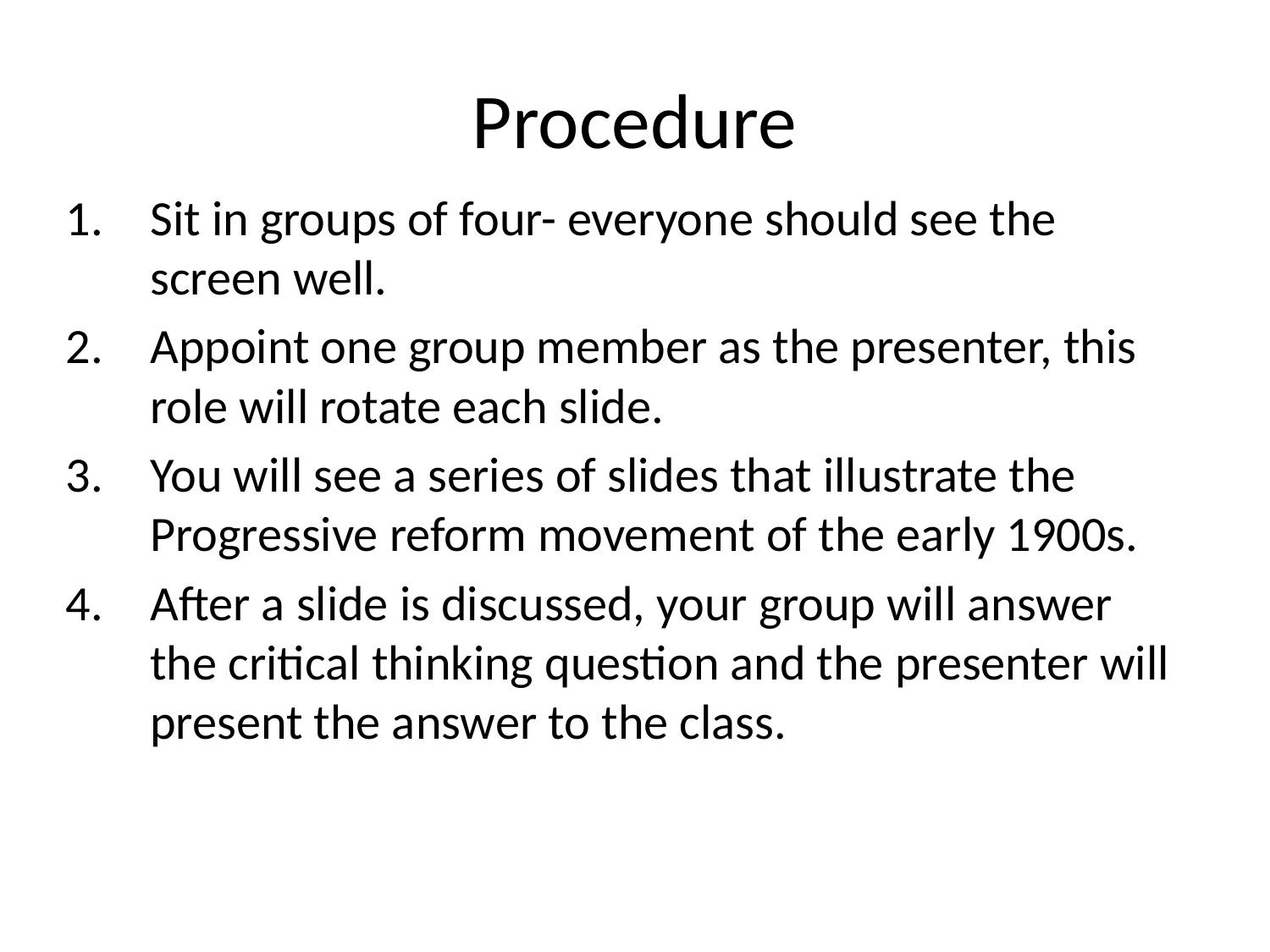

# Procedure
Sit in groups of four- everyone should see the screen well.
Appoint one group member as the presenter, this role will rotate each slide.
You will see a series of slides that illustrate the Progressive reform movement of the early 1900s.
After a slide is discussed, your group will answer the critical thinking question and the presenter will present the answer to the class.